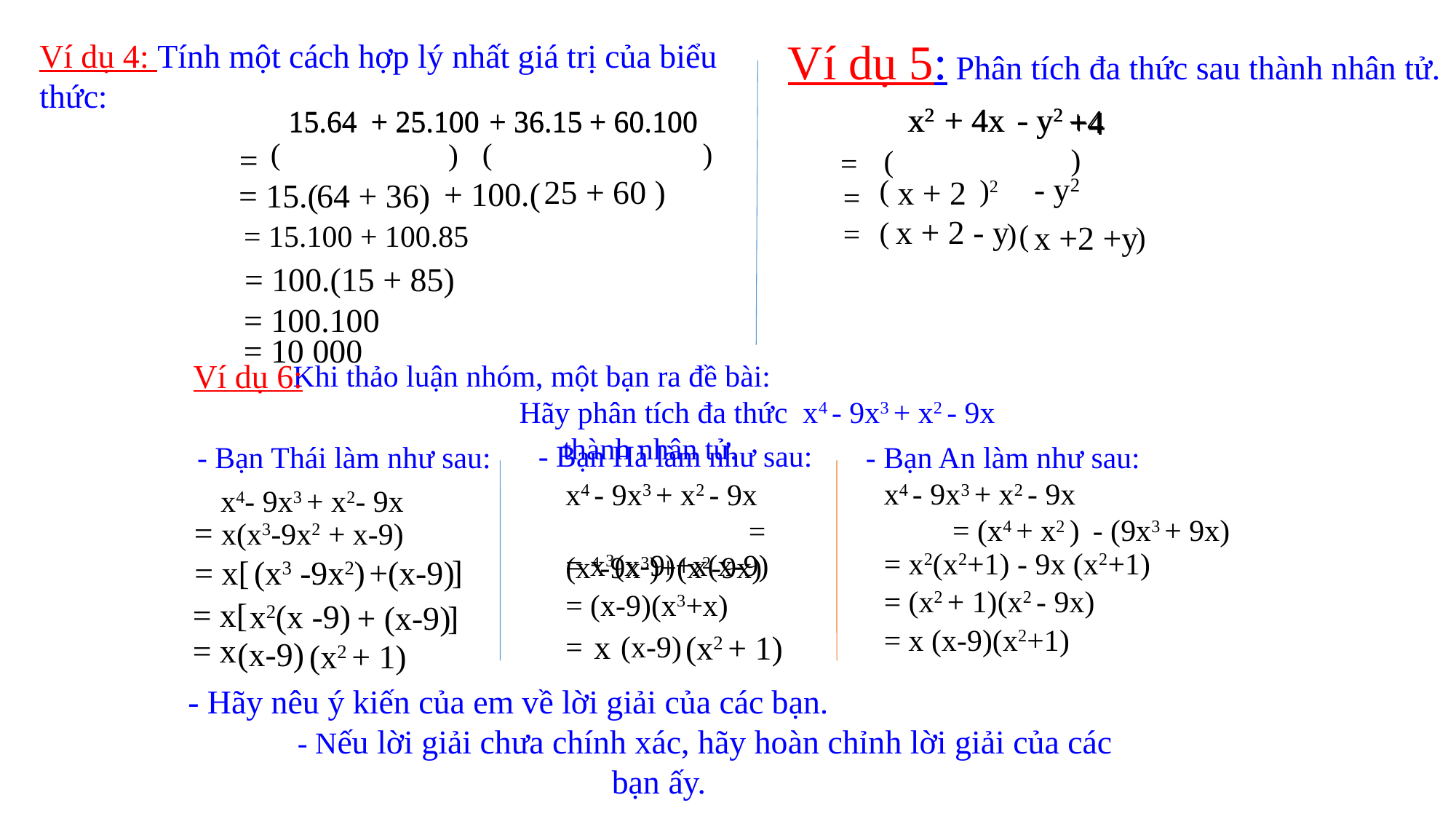

Ví dụ 5: Phân tích đa thức sau thành nhân tử.
Ví dụ 4: Tính một cách hợp lý nhất giá trị của biểu thức:
x2
+ 4x
- y2
x2
+ 4x
- y2
+4
+4
15.64
+ 25.100
+ 36.15
+ 60.100
15.64
+ 25.100
+ 36.15
+ 60.100
(
)
(
)
=
)
(
=
- y2
25 + 60 )
x + 2
(
)2
+ 100.(
= 15.(
64 + 36)
=
x + 2 - y
(
=
)
(
x +2 +y
= 15.100 + 100.85
)
= 100.(15 + 85)
= 100.100
= 10 000
Ví dụ 6:
Khi thảo luận nhóm, một bạn ra đề bài:                                                            Hãy phân tích đa thức  x4 - 9x3 + x2 - 9x thành nhân tử.
- Bạn Hà làm như sau:
- Bạn Thái làm như sau:
- Bạn An làm như sau:

x4 - 9x3 + x2 - 9x                              = (x4-9x3)+(x2-9x)
x4 - 9x3 + x2 - 9x                               = (x4 + x2 )   - (9x3 + 9x)
x4- 9x3 + x2- 9x
= x(x3-9x2 + x-9)
= x2(x2+1) - 9x (x2+1)
= x3(x-9)+x(x-9)
]
= x[
 (x3 -9x2)
 +(x-9)
= (x2 + 1)(x2 - 9x)
= (x-9)(x3+x)
= x[
x2(x -9)
+ (x-9)
]
= x (x-9)(x2+1)
x
(x2 + 1)
=     (x-9)
= x
 (x-9)
(x2 + 1)
- Hãy nêu ý kiến của em về lời giải của các bạn.                                                - Nếu lời giải chưa chính xác, hãy hoàn chỉnh lời giải của các bạn ấy.